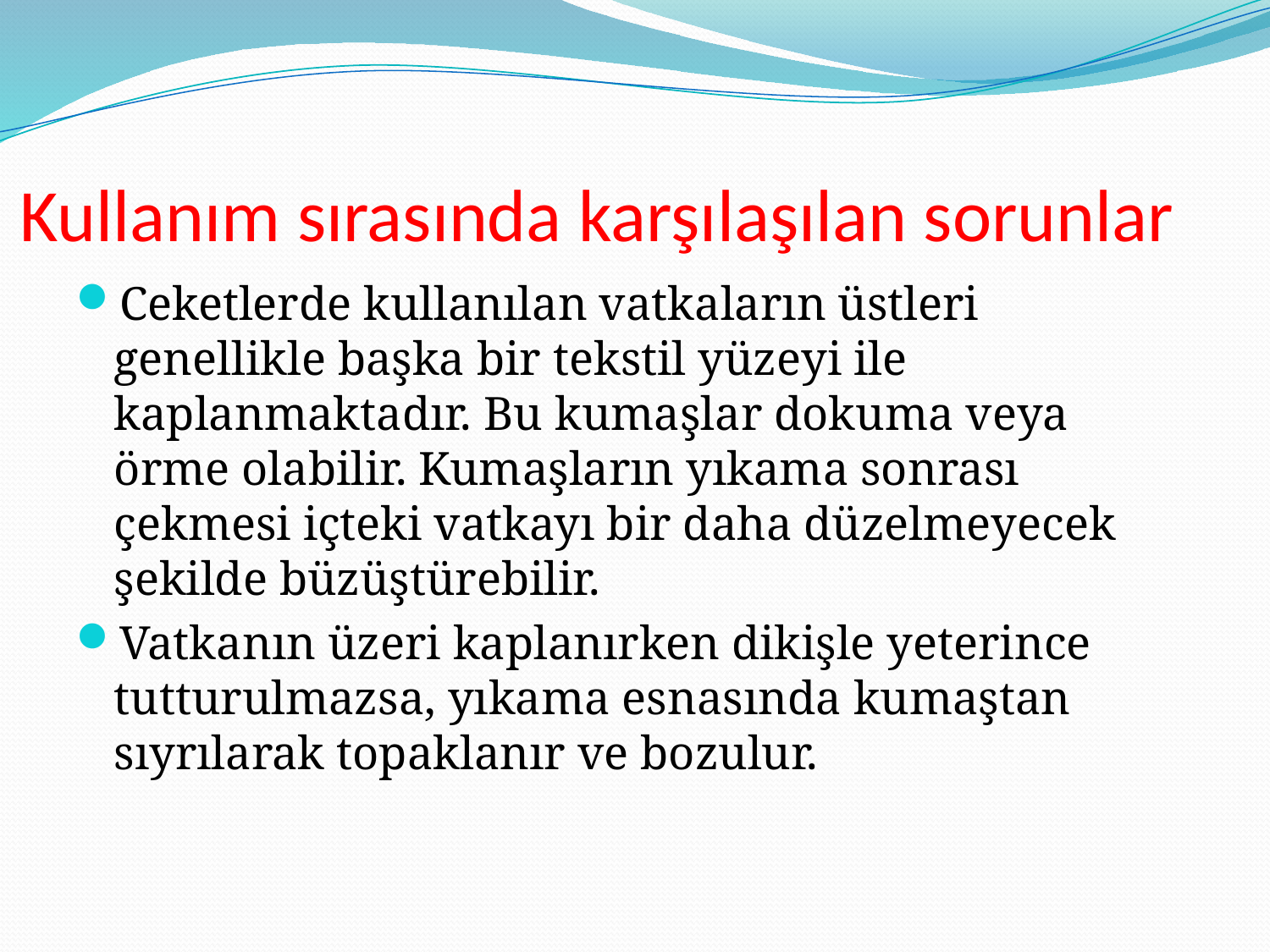

# Kullanım sırasında karşılaşılan sorunlar
Ceketlerde kullanılan vatkaların üstleri genellikle başka bir tekstil yüzeyi ile kaplanmaktadır. Bu kumaşlar dokuma veya örme olabilir. Kumaşların yıkama sonrası çekmesi içteki vatkayı bir daha düzelmeyecek şekilde büzüştürebilir.
Vatkanın üzeri kaplanırken dikişle yeterince tutturulmazsa, yıkama esnasında kumaştan sıyrılarak topaklanır ve bozulur.